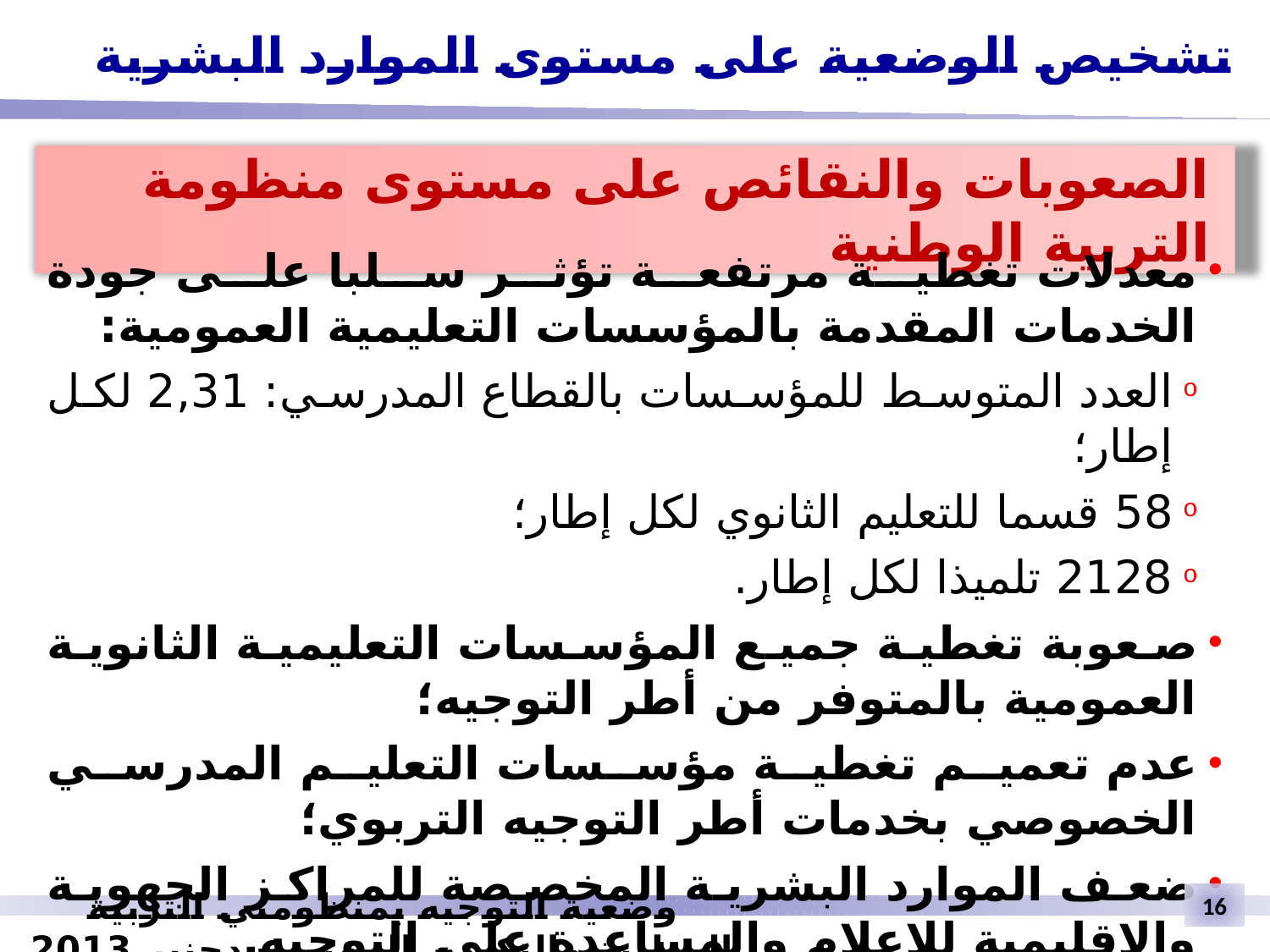

تشخيص الوضعية على مستوى الموارد البشرية

الصعوبات والنقائص على مستوى منظومة التربية الوطنية
معدلات تغطية مرتفعة تؤثر سلبا على جودة الخدمات المقدمة بالمؤسسات التعليمية العمومية:
العدد المتوسط للمؤسسات بالقطاع المدرسي: 2,31 لكل إطار؛
58 قسما للتعليم الثانوي لكل إطار؛
2128 تلميذا لكل إطار.
صعوبة تغطية جميع المؤسسات التعليمية الثانوية العمومية بالمتوفر من أطر التوجيه؛
عدم تعميم تغطية مؤسسات التعليم المدرسي الخصوصي بخدمات أطر التوجيه التربوي؛
ضعف الموارد البشرية المخصصة للمراكز الجهوية والإقليمية للإعلام والمساعدة على التوجيه.
وضعية التوجيه بمنظومتي التربية الوطنية والتكوين المهني - دجنبر 2013
16